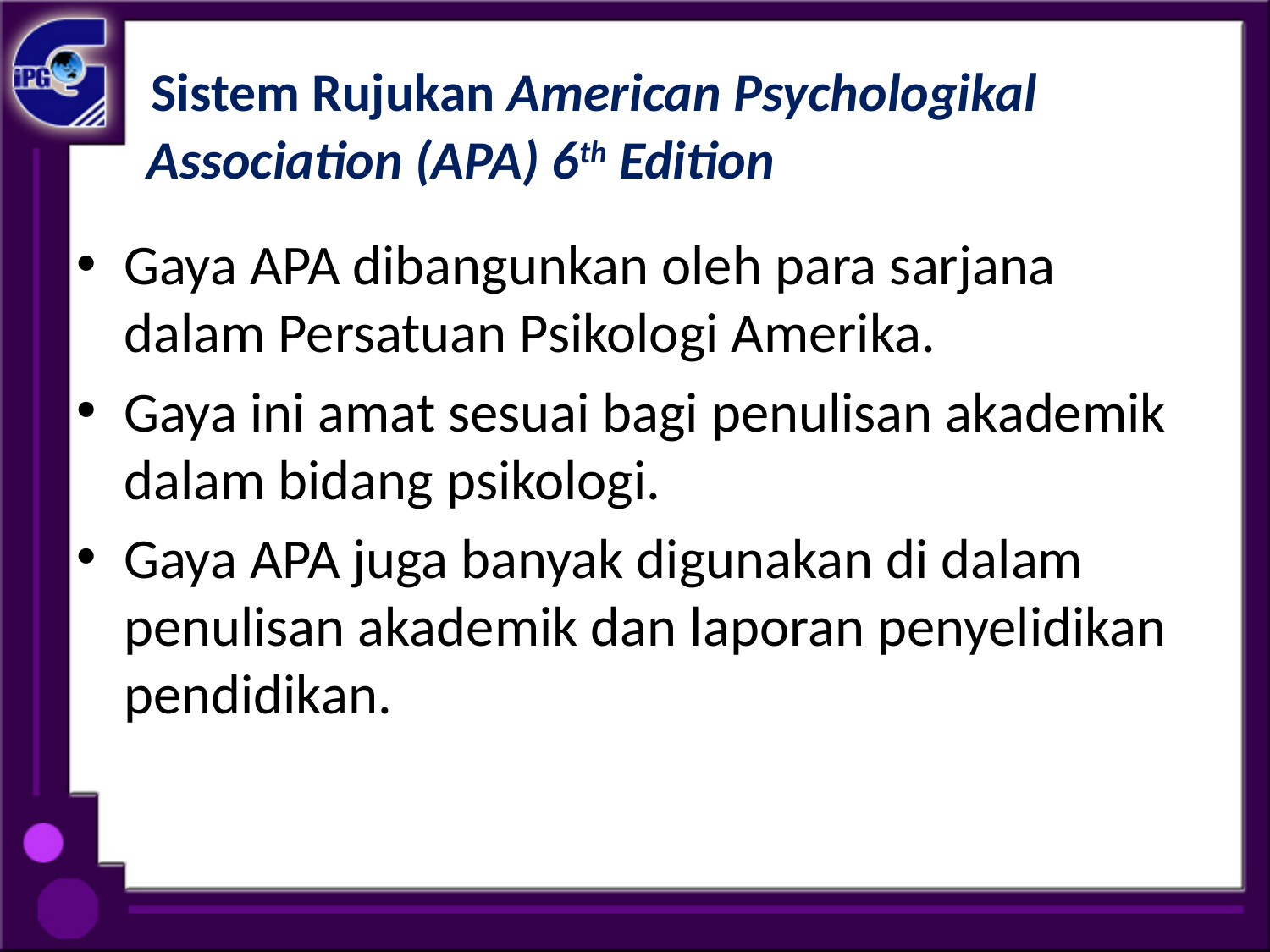

# Sistem Rujukan American Psychologikal   Association (APA) 6th Edition
Gaya APA dibangunkan oleh para sarjana dalam Persatuan Psikologi Amerika.
Gaya ini amat sesuai bagi penulisan akademik  dalam bidang psikologi.
Gaya APA juga banyak digunakan di dalam penulisan akademik dan laporan penyelidikan pendidikan.